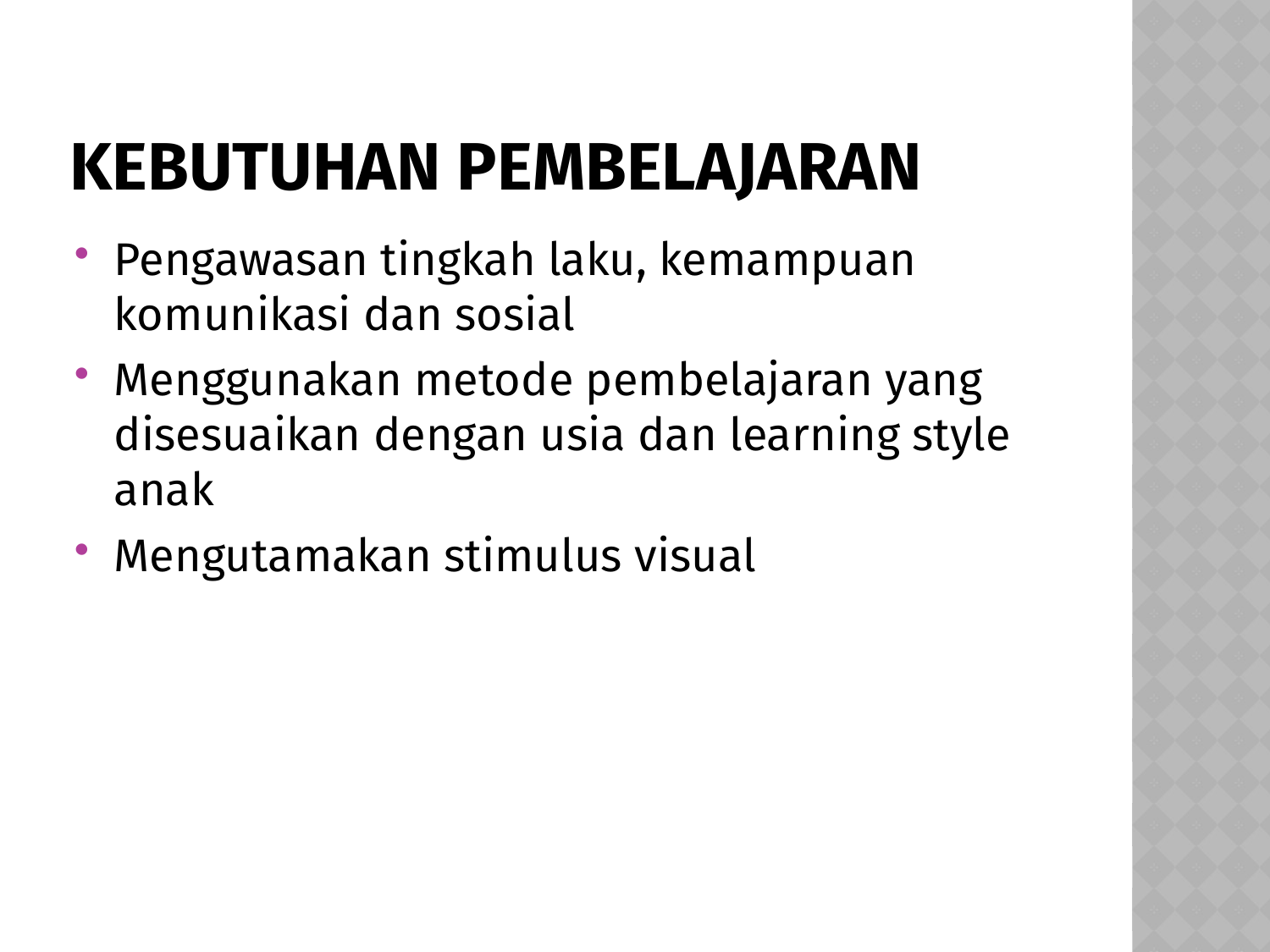

# Kebutuhan Pembelajaran
Pengawasan tingkah laku, kemampuan komunikasi dan sosial
Menggunakan metode pembelajaran yang disesuaikan dengan usia dan learning style  anak
Mengutamakan stimulus visual